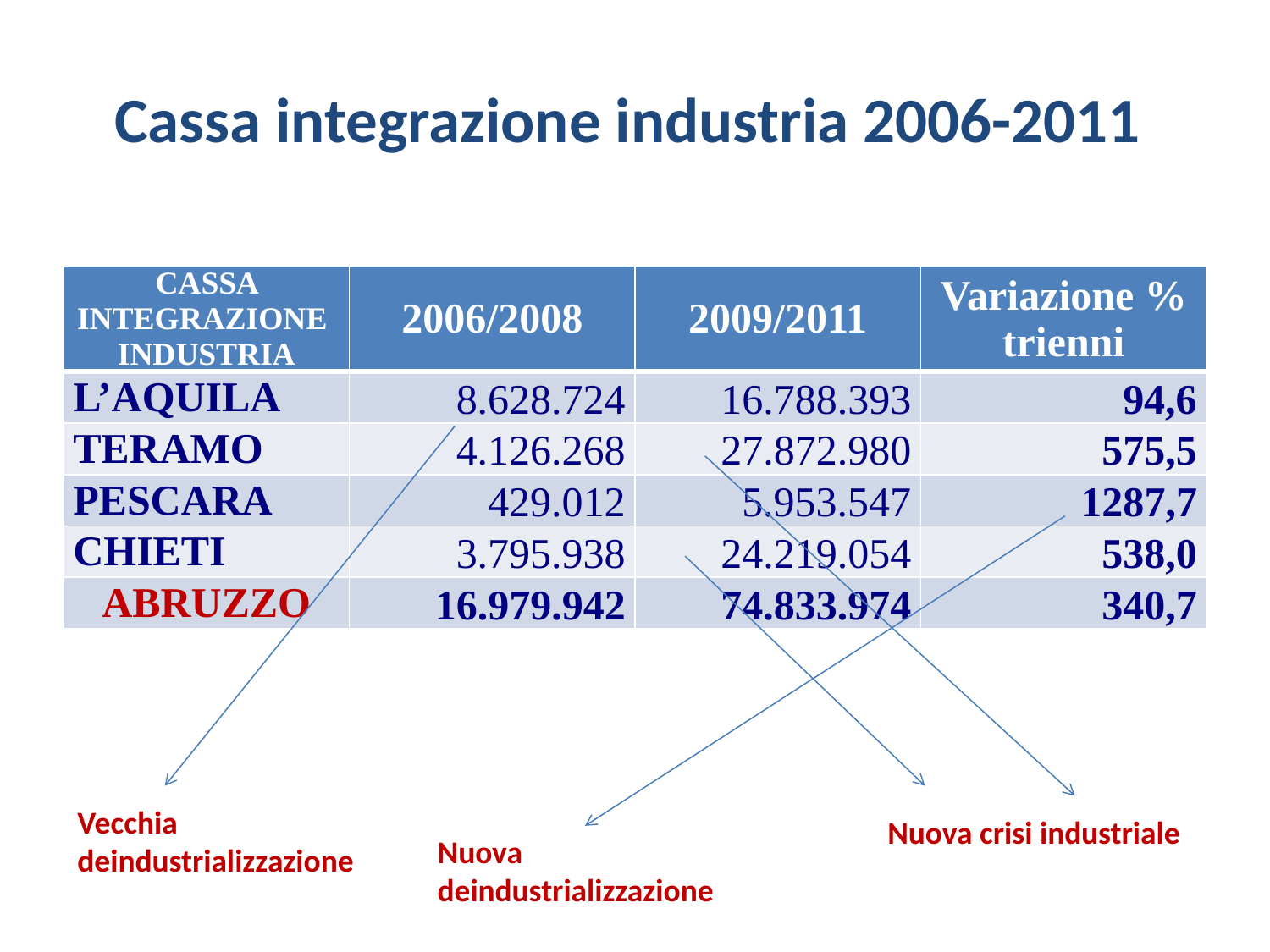

# Cassa integrazione industria 2006-2011
| CASSA INTEGRAZIONE INDUSTRIA | 2006/2008 | 2009/2011 | Variazione % trienni |
| --- | --- | --- | --- |
| L’AQUILA | 8.628.724 | 16.788.393 | 94,6 |
| TERAMO | 4.126.268 | 27.872.980 | 575,5 |
| PESCARA | 429.012 | 5.953.547 | 1287,7 |
| CHIETI | 3.795.938 | 24.219.054 | 538,0 |
| ABRUZZO | 16.979.942 | 74.833.974 | 340,7 |
Vecchia deindustrializzazione
Nuova crisi industriale
Nuova deindustrializzazione